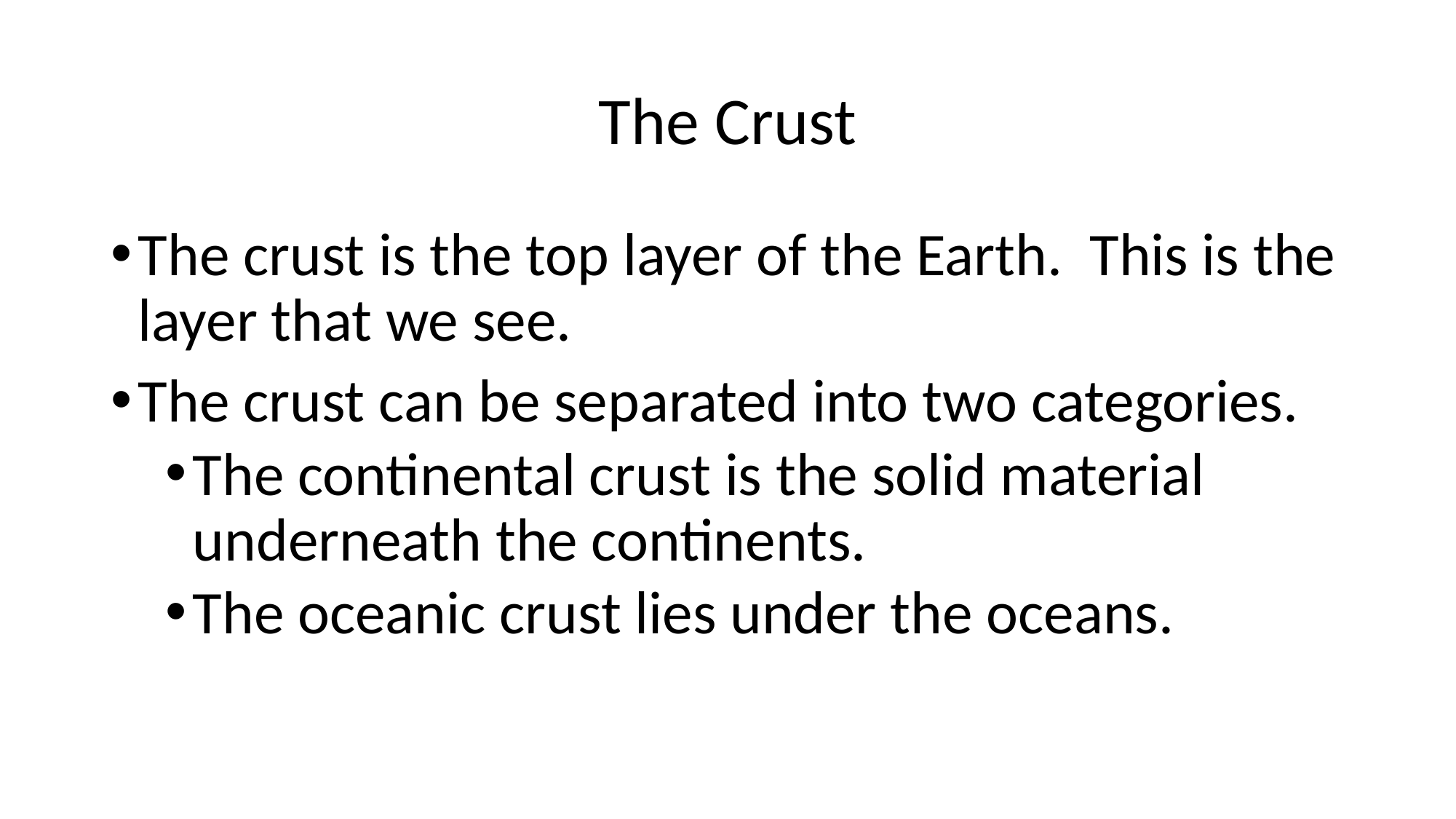

# The Crust
The crust is the top layer of the Earth.  This is the layer that we see.
The crust can be separated into two categories.
The continental crust is the solid material underneath the continents.
The oceanic crust lies under the oceans.